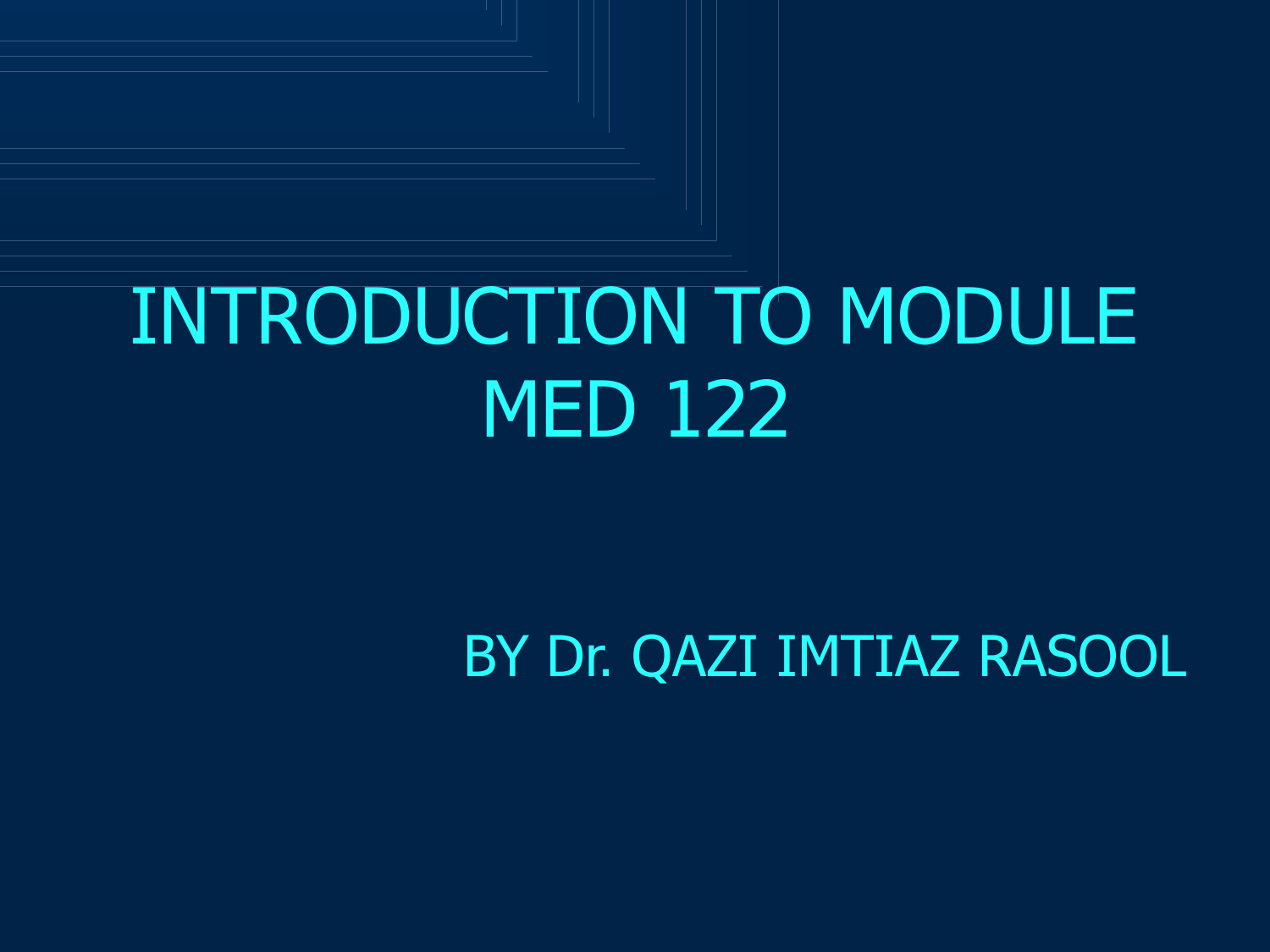

# INTRODUCTION TO MODULE MED 122
BY Dr. QAZI IMTIAZ RASOOL